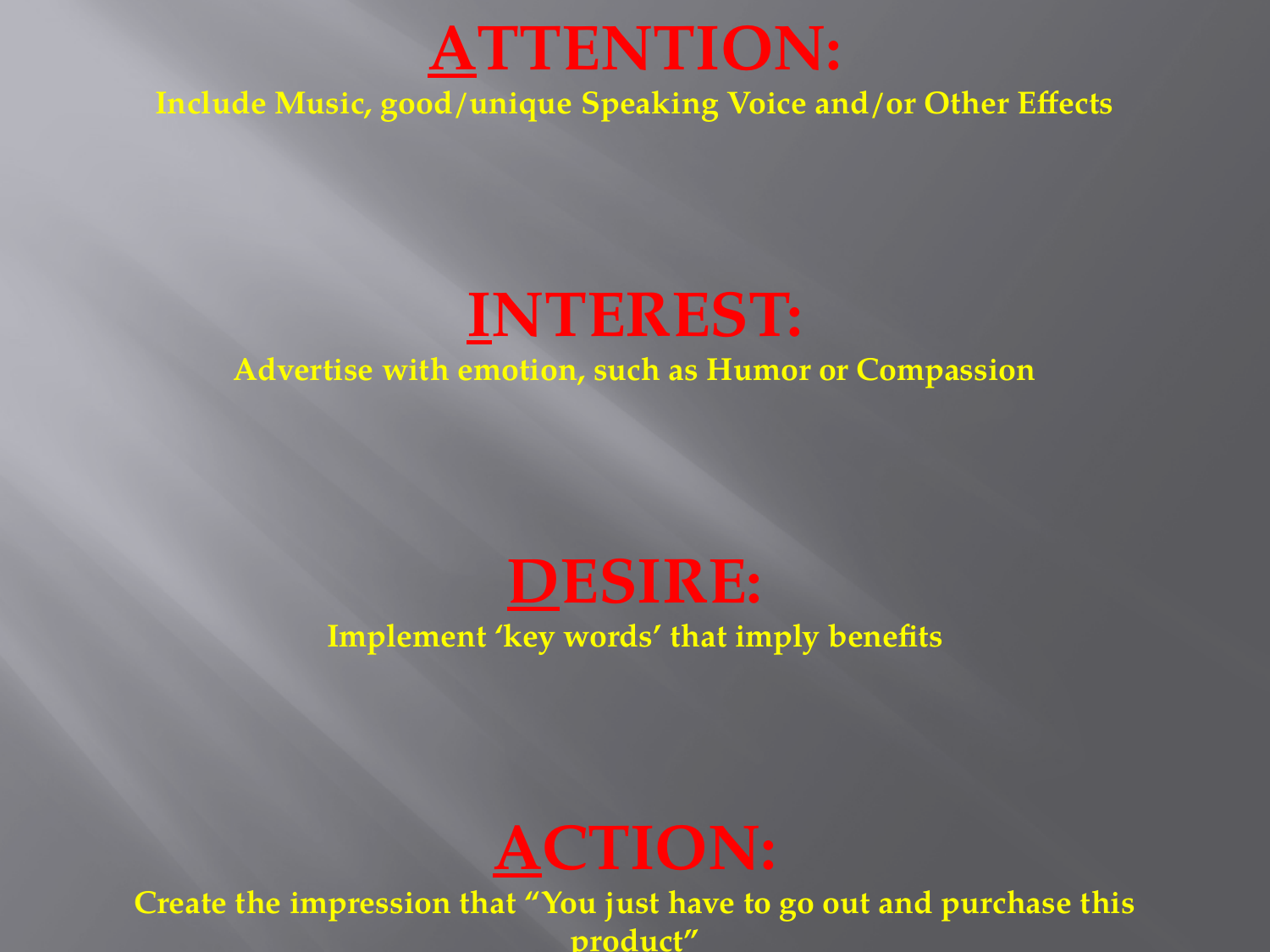

ATTENTION:
Include Music, good/unique Speaking Voice and/or Other Effects

INTEREST:
Advertise with emotion, such as Humor or Compassion

DESIRE:
 Implement ‘key words’ that imply benefits

ACTION:
Create the impression that “You just have to go out and purchase this product”